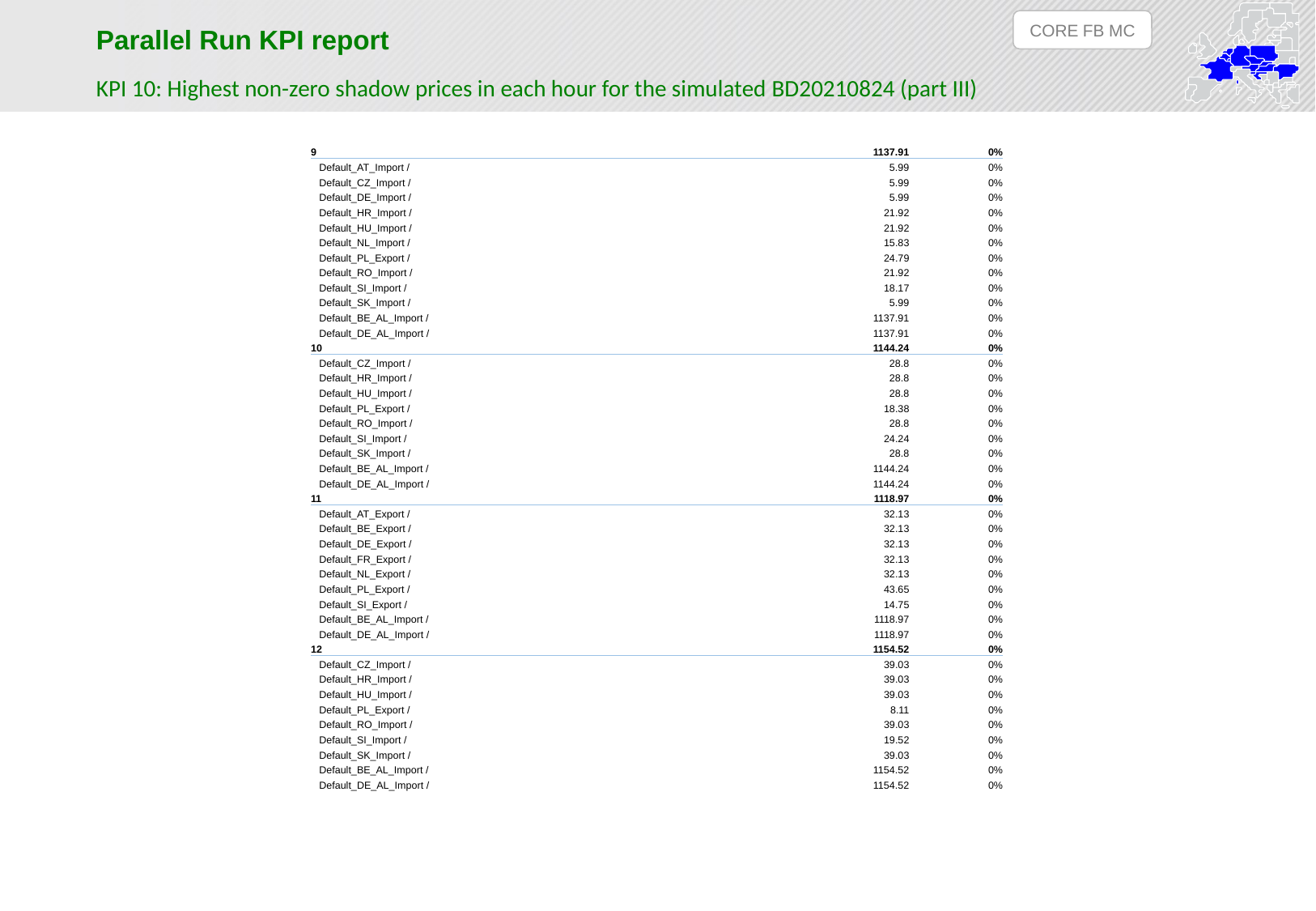

CORE FB MC
Parallel Run KPI report
KPI 10: Highest non-zero shadow prices in each hour for the simulated BD20210824 (part III)
| 9 | 1137.91 | 0% |
| --- | --- | --- |
| Default\_AT\_Import / | 5.99 | 0% |
| Default\_CZ\_Import / | 5.99 | 0% |
| Default\_DE\_Import / | 5.99 | 0% |
| Default\_HR\_Import / | 21.92 | 0% |
| Default\_HU\_Import / | 21.92 | 0% |
| Default\_NL\_Import / | 15.83 | 0% |
| Default\_PL\_Export / | 24.79 | 0% |
| Default\_RO\_Import / | 21.92 | 0% |
| Default\_SI\_Import / | 18.17 | 0% |
| Default\_SK\_Import / | 5.99 | 0% |
| Default\_BE\_AL\_Import / | 1137.91 | 0% |
| Default\_DE\_AL\_Import / | 1137.91 | 0% |
| 10 | 1144.24 | 0% |
| Default\_CZ\_Import / | 28.8 | 0% |
| Default\_HR\_Import / | 28.8 | 0% |
| Default\_HU\_Import / | 28.8 | 0% |
| Default\_PL\_Export / | 18.38 | 0% |
| Default\_RO\_Import / | 28.8 | 0% |
| Default\_SI\_Import / | 24.24 | 0% |
| Default\_SK\_Import / | 28.8 | 0% |
| Default\_BE\_AL\_Import / | 1144.24 | 0% |
| Default\_DE\_AL\_Import / | 1144.24 | 0% |
| 11 | 1118.97 | 0% |
| Default\_AT\_Export / | 32.13 | 0% |
| Default\_BE\_Export / | 32.13 | 0% |
| Default\_DE\_Export / | 32.13 | 0% |
| Default\_FR\_Export / | 32.13 | 0% |
| Default\_NL\_Export / | 32.13 | 0% |
| Default\_PL\_Export / | 43.65 | 0% |
| Default\_SI\_Export / | 14.75 | 0% |
| Default\_BE\_AL\_Import / | 1118.97 | 0% |
| Default\_DE\_AL\_Import / | 1118.97 | 0% |
| 12 | 1154.52 | 0% |
| Default\_CZ\_Import / | 39.03 | 0% |
| Default\_HR\_Import / | 39.03 | 0% |
| Default\_HU\_Import / | 39.03 | 0% |
| Default\_PL\_Export / | 8.11 | 0% |
| Default\_RO\_Import / | 39.03 | 0% |
| Default\_SI\_Import / | 19.52 | 0% |
| Default\_SK\_Import / | 39.03 | 0% |
| Default\_BE\_AL\_Import / | 1154.52 | 0% |
| Default\_DE\_AL\_Import / | 1154.52 | 0% |